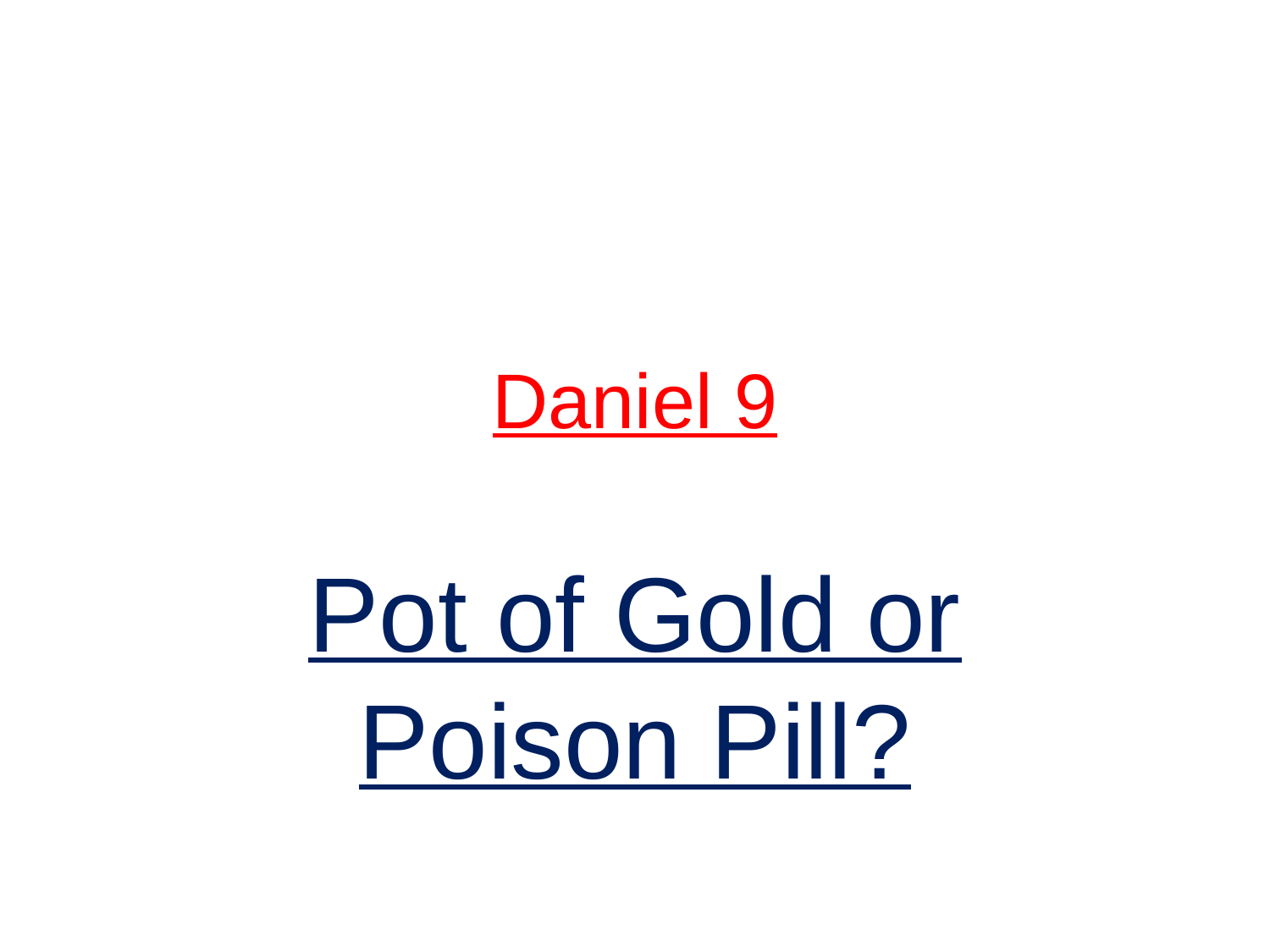

# Daniel 9
Pot of Gold or Poison Pill?